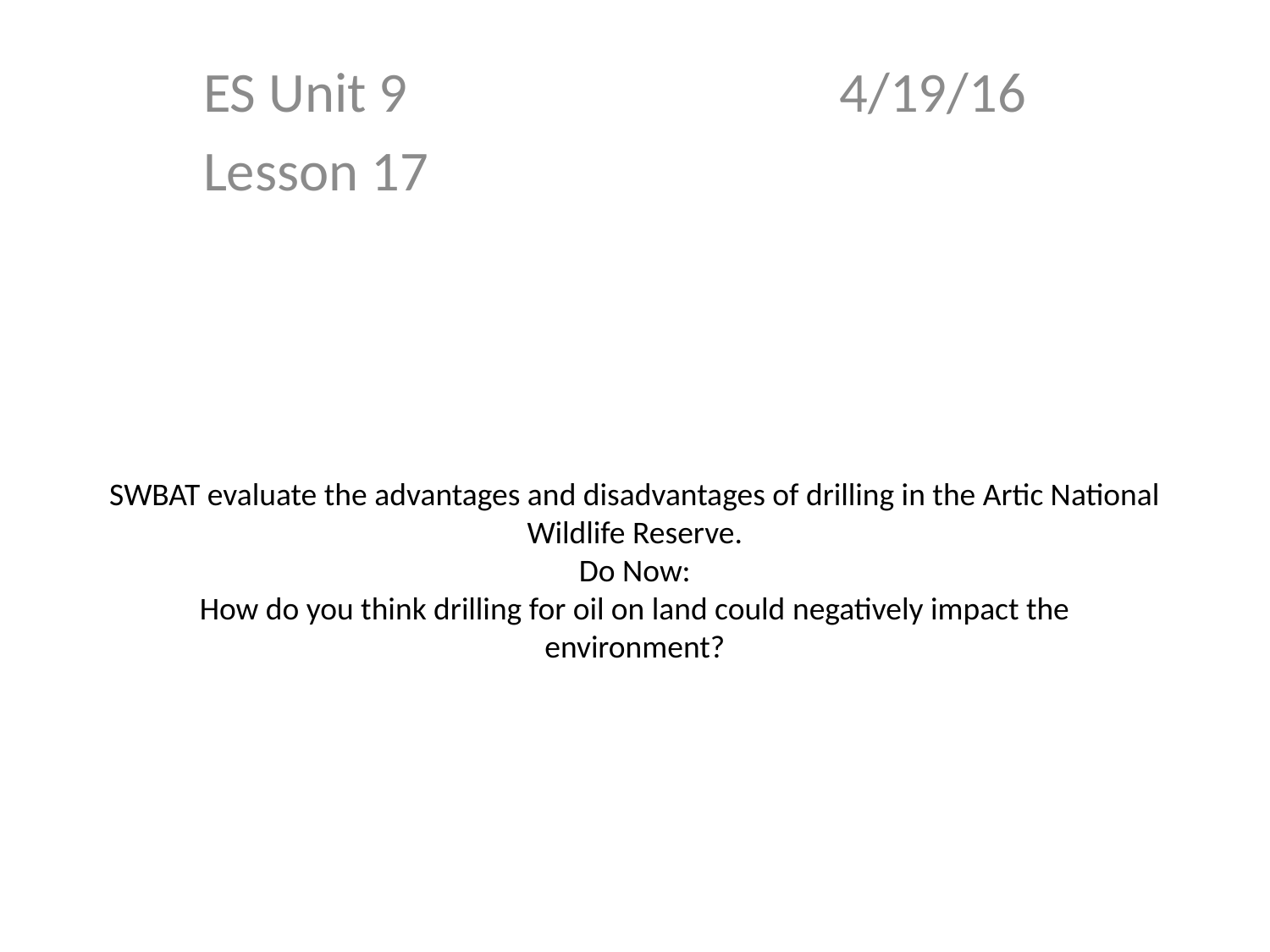

ES Unit 9                                  4/19/16
Lesson 17
# SWBAT evaluate the advantages and disadvantages of drilling in the Artic National Wildlife Reserve. Do Now: How do you think drilling for oil on land could negatively impact the environment?